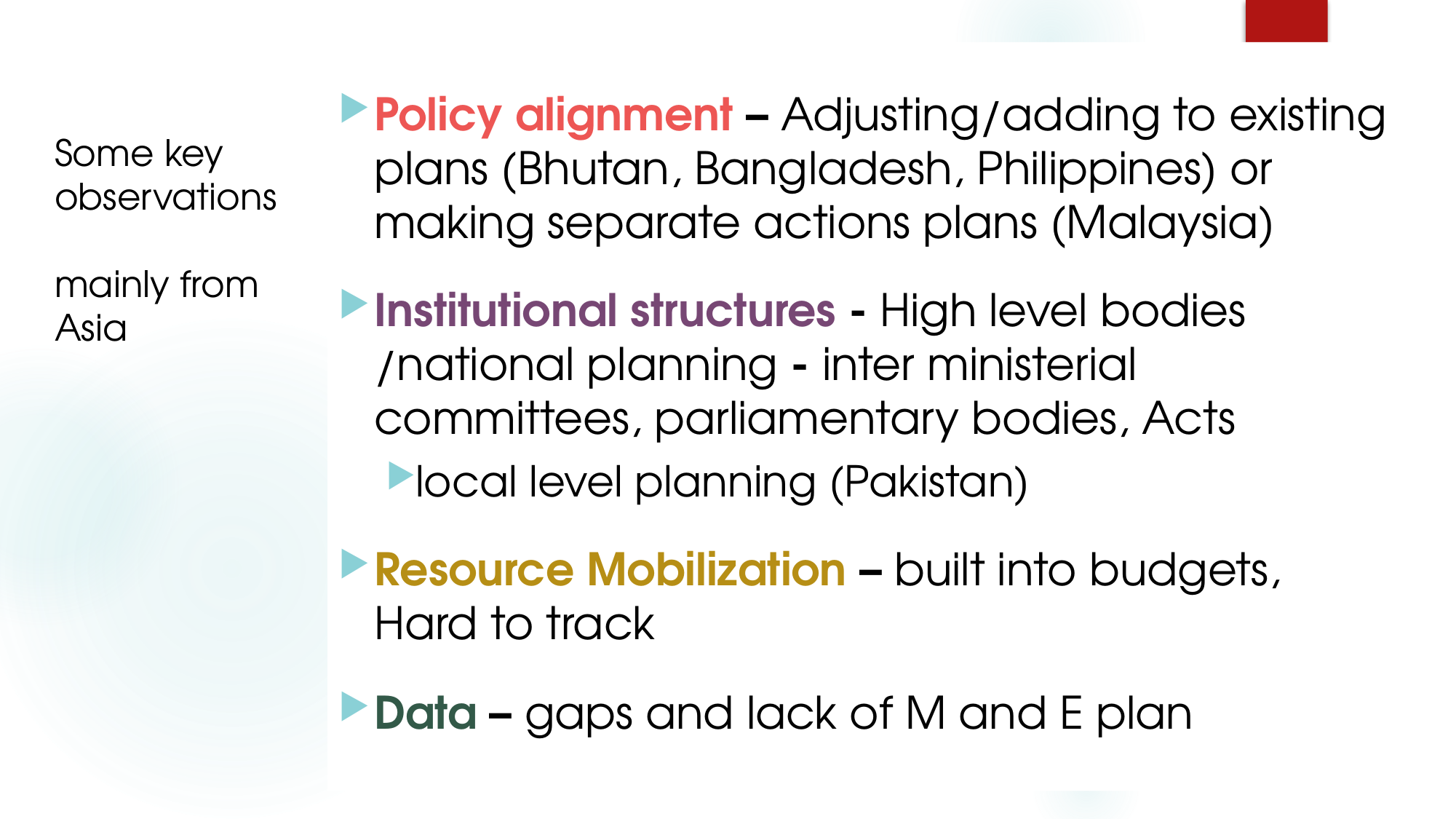

Policy alignment – Adjusting/adding to existing plans (Bhutan, Bangladesh, Philippines) or making separate actions plans (Malaysia)

Institutional structures - High level bodies /national planning - inter ministerial committees, parliamentary bodies, Acts
local level planning (Pakistan)

Resource Mobilization – built into budgets, Hard to track

Data – gaps and lack of M and E plan
# Some key observations mainly from Asia